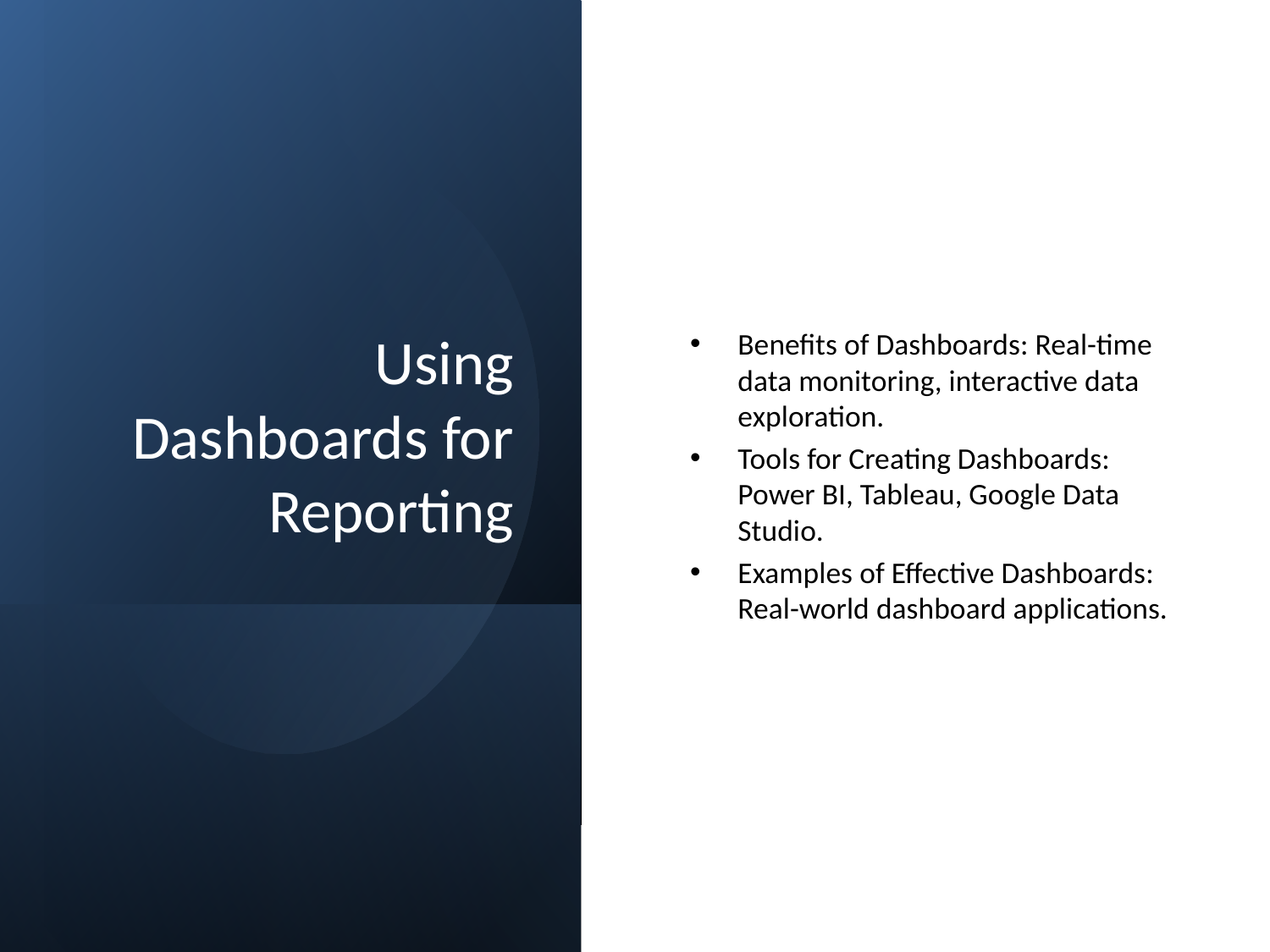

# Using Dashboards for Reporting
Benefits of Dashboards: Real-time data monitoring, interactive data exploration.
Tools for Creating Dashboards: Power BI, Tableau, Google Data Studio.
Examples of Effective Dashboards: Real-world dashboard applications.